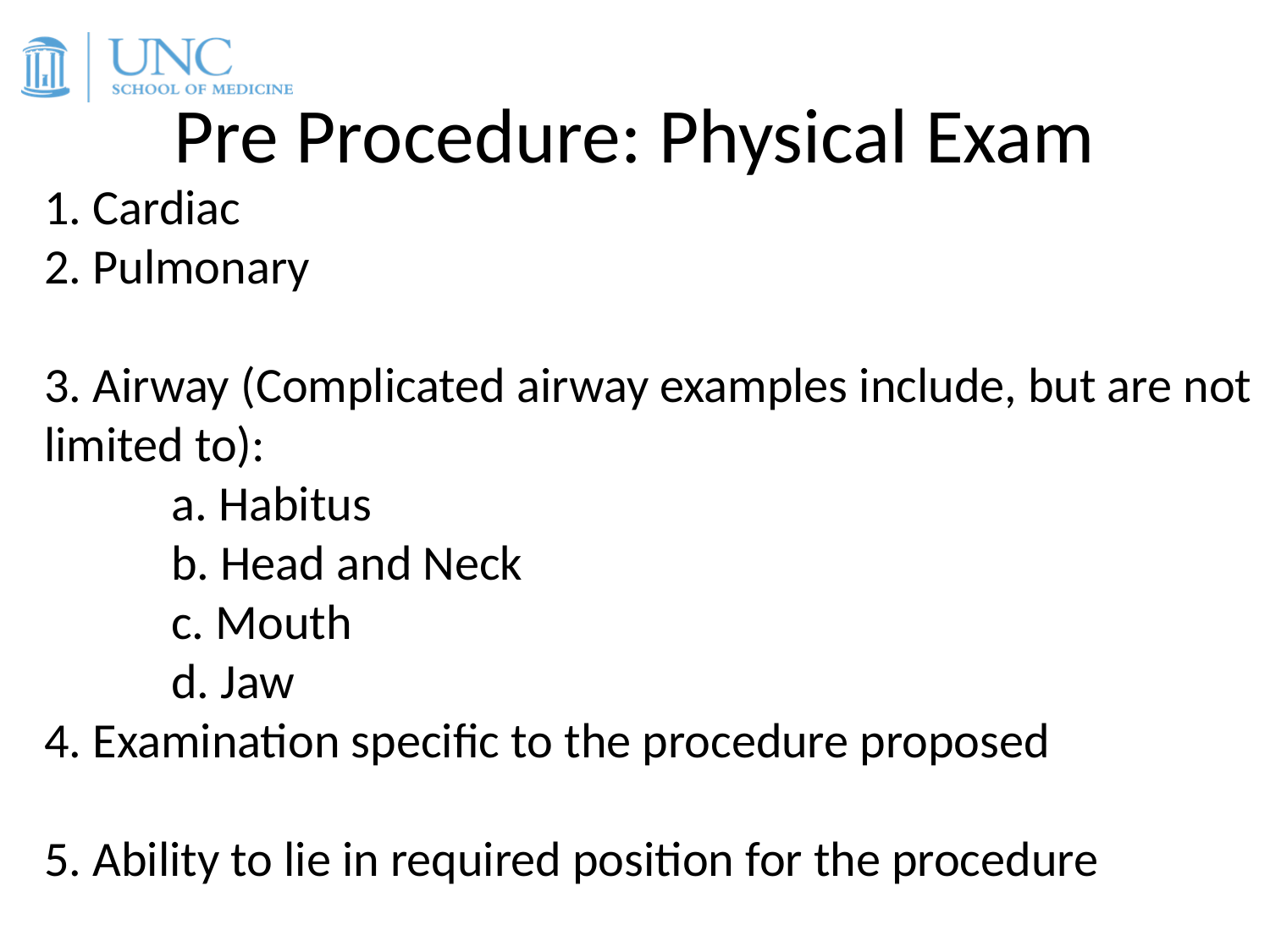

# Pre Procedure: Physical Exam
1. Cardiac
2. Pulmonary

3. Airway (Complicated airway examples include, but are not limited to):
	a. Habitus
	b. Head and Neck
	c. Mouth
	d. Jaw
4. Examination specific to the procedure proposed

5. Ability to lie in required position for the procedure